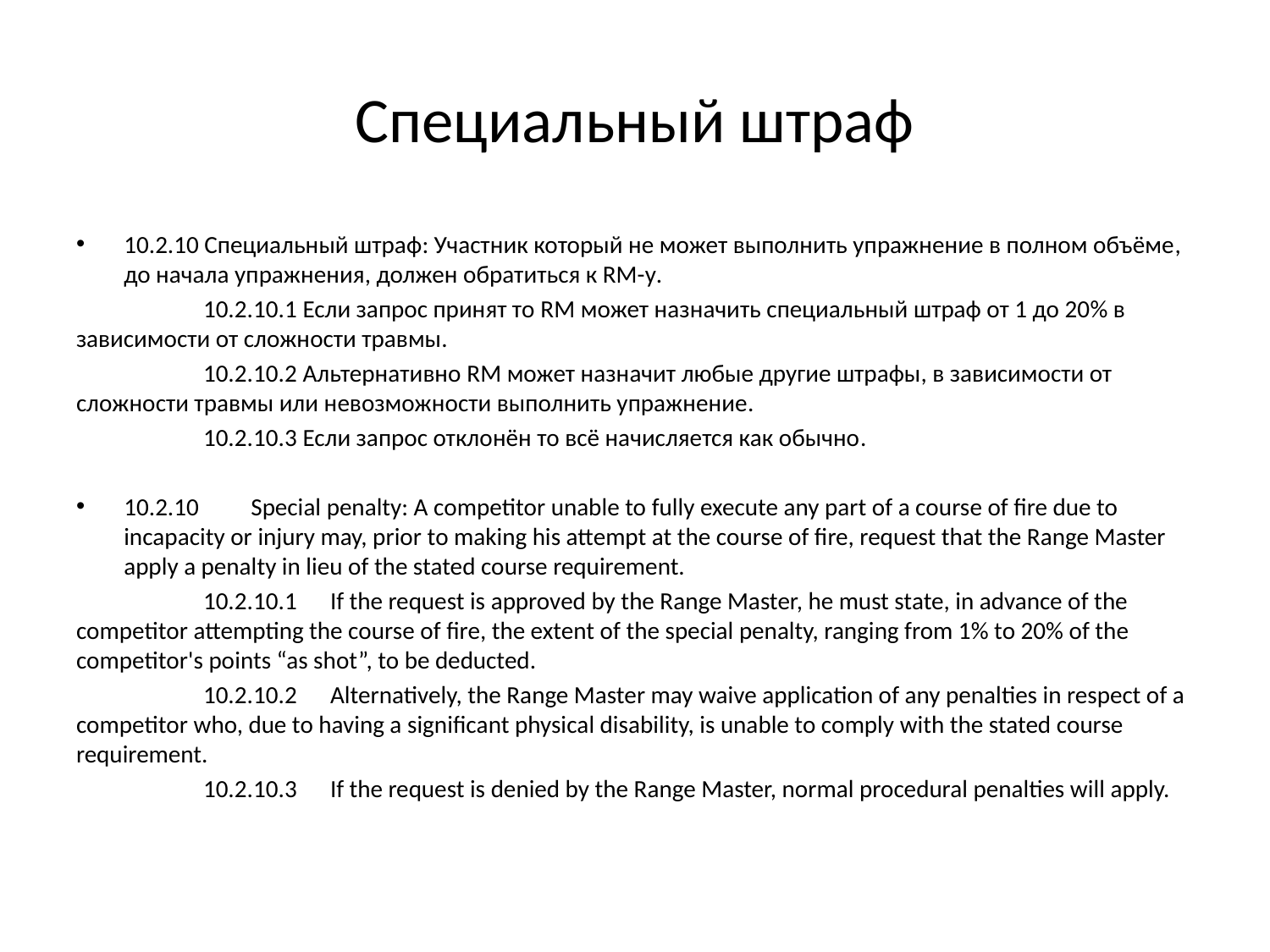

# Специальный штраф
10.2.10 Специальный штраф: Участник который не может выполнить упражнение в полном объёме, до начала упражнения, должен обратиться к RM-у.
	10.2.10.1 Если запрос принят то RM может назначить специальный штраф от 1 до 20% в зависимости от сложности травмы.
	10.2.10.2 Альтернативно RM может назначит любые другие штрафы, в зависимости от сложности травмы или невозможности выполнить упражнение.
	10.2.10.3 Если запрос отклонён то всё начисляется как обычно.

10.2.10	Special penalty: A competitor unable to fully execute any part of a course of fire due to incapacity or injury may, prior to making his attempt at the course of fire, request that the Range Master apply a penalty in lieu of the stated course requirement.
	10.2.10.1	If the request is approved by the Range Master, he must state, in advance of the competitor attempting the course of fire, the extent of the special penalty, ranging from 1% to 20% of the competitor's points “as shot”, to be deducted.
	10.2.10.2	Alternatively, the Range Master may waive application of any penalties in respect of a competitor who, due to having a significant physical disability, is unable to comply with the stated course requirement.
	10.2.10.3	If the request is denied by the Range Master, normal procedural penalties will apply.